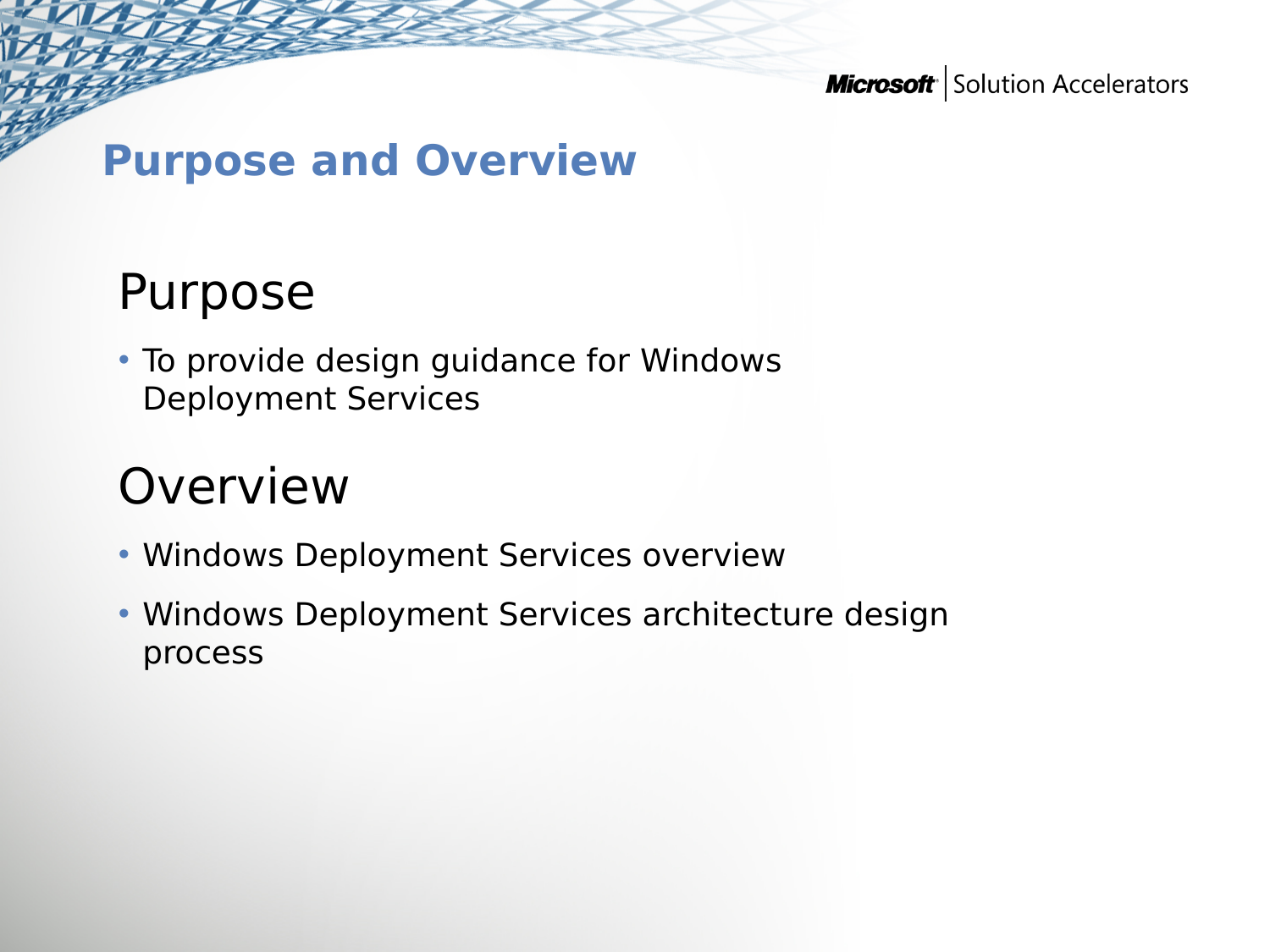

# Purpose and Overview
Purpose
To provide design guidance for Windows Deployment Services

Overview
Windows Deployment Services overview
Windows Deployment Services architecture design process